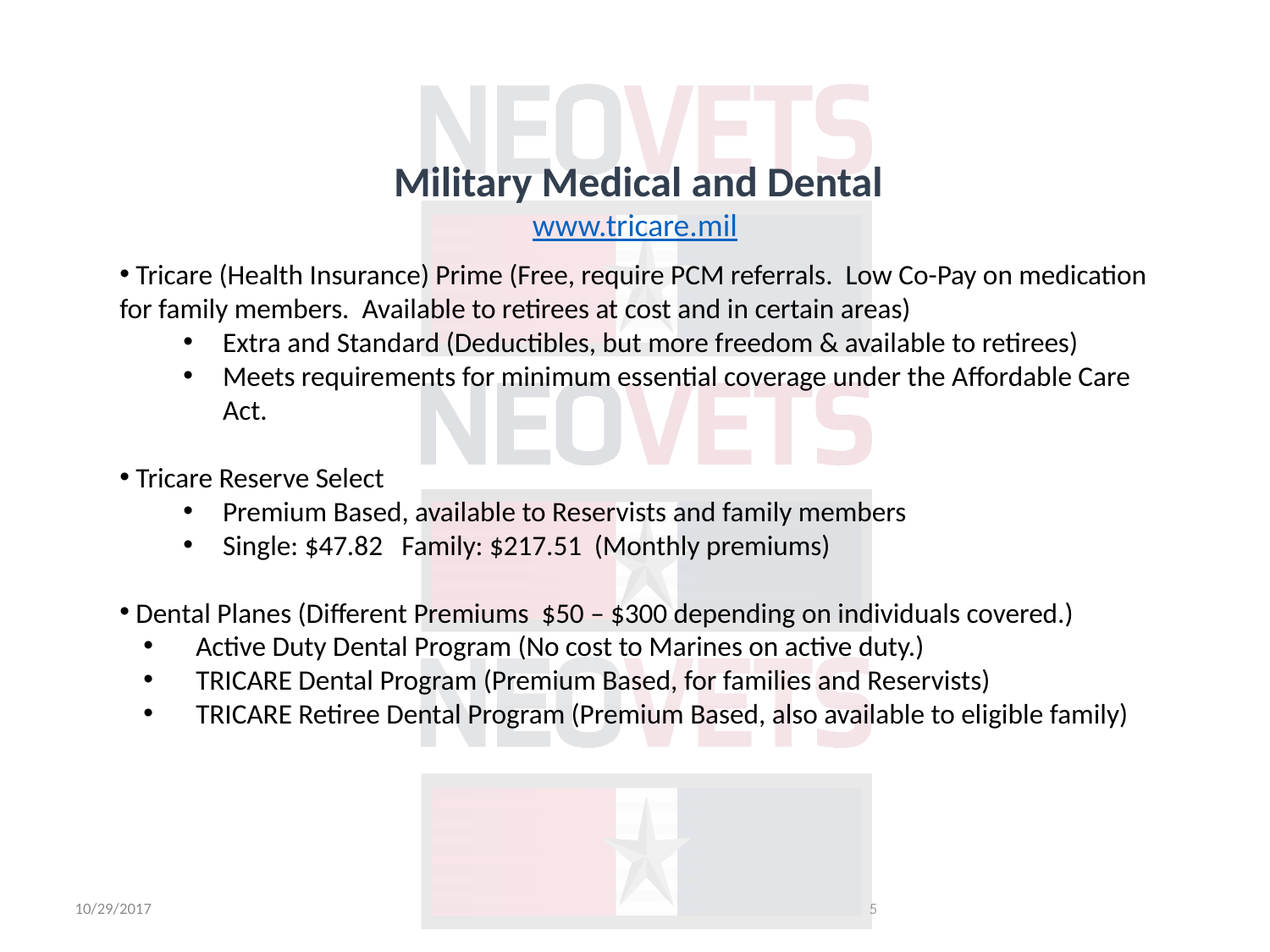

Military Medical and Dental
www.tricare.mil

 Tricare (Health Insurance) Prime (Free, require PCM referrals.  Low Co-Pay on medication for family members.  Available to retirees at cost and in certain areas)
Extra and Standard (Deductibles, but more freedom & available to retirees)
Meets requirements for minimum essential coverage under the Affordable Care Act.

 Tricare Reserve Select
Premium Based, available to Reservists and family members
Single: $47.82   Family: $217.51  (Monthly premiums)

 Dental Planes (Different Premiums  $50 – $300 depending on individuals covered.)
  Active Duty Dental Program (No cost to Marines on active duty.)
  TRICARE Dental Program (Premium Based, for families and Reservists)
  TRICARE Retiree Dental Program (Premium Based, also available to eligible family)